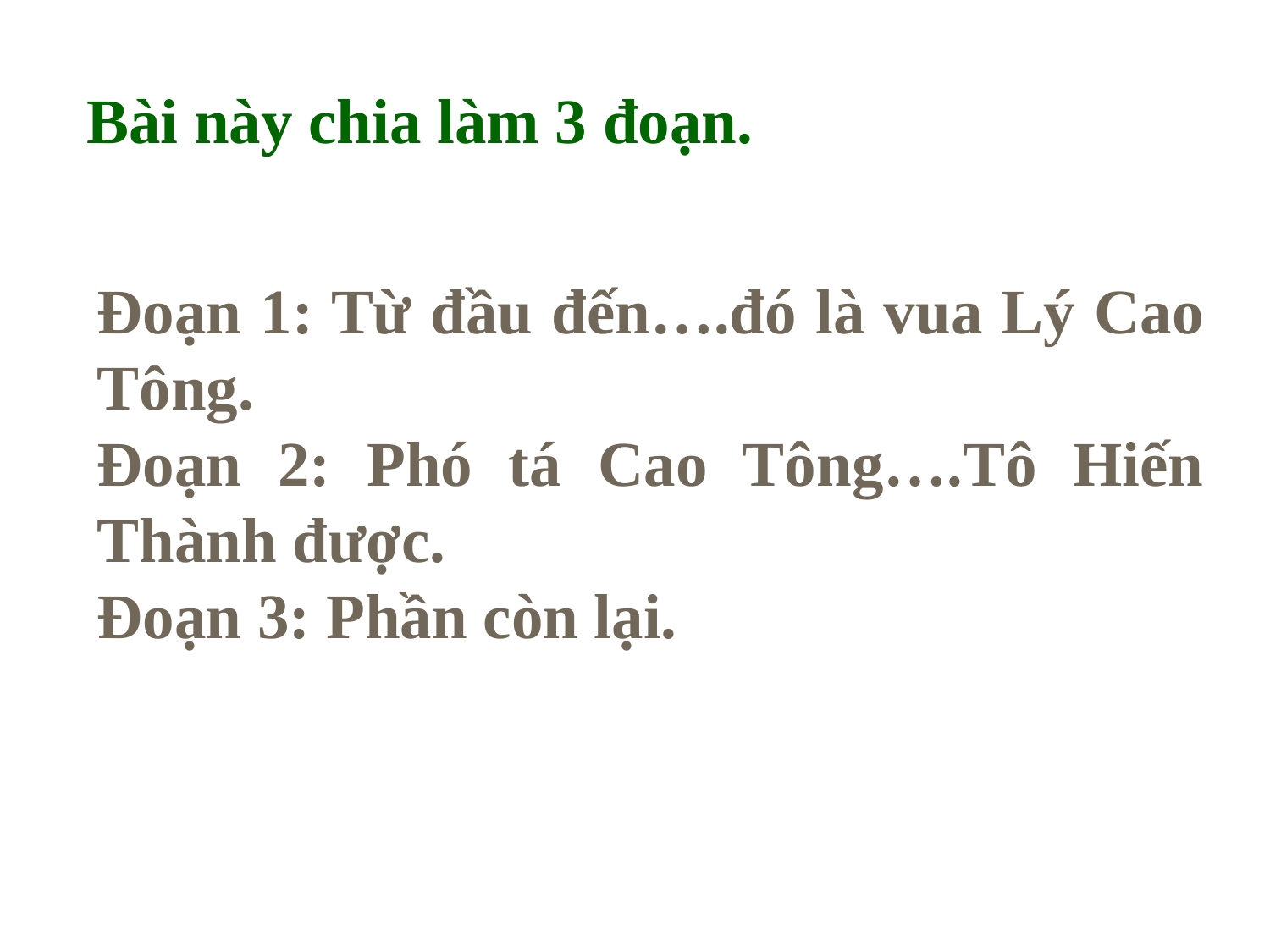

Bài này chia làm 3 đoạn.
Đoạn 1: Từ đầu đến….đó là vua Lý Cao Tông.
Đoạn 2: Phó tá Cao Tông….Tô Hiến Thành được.
Đoạn 3: Phần còn lại.